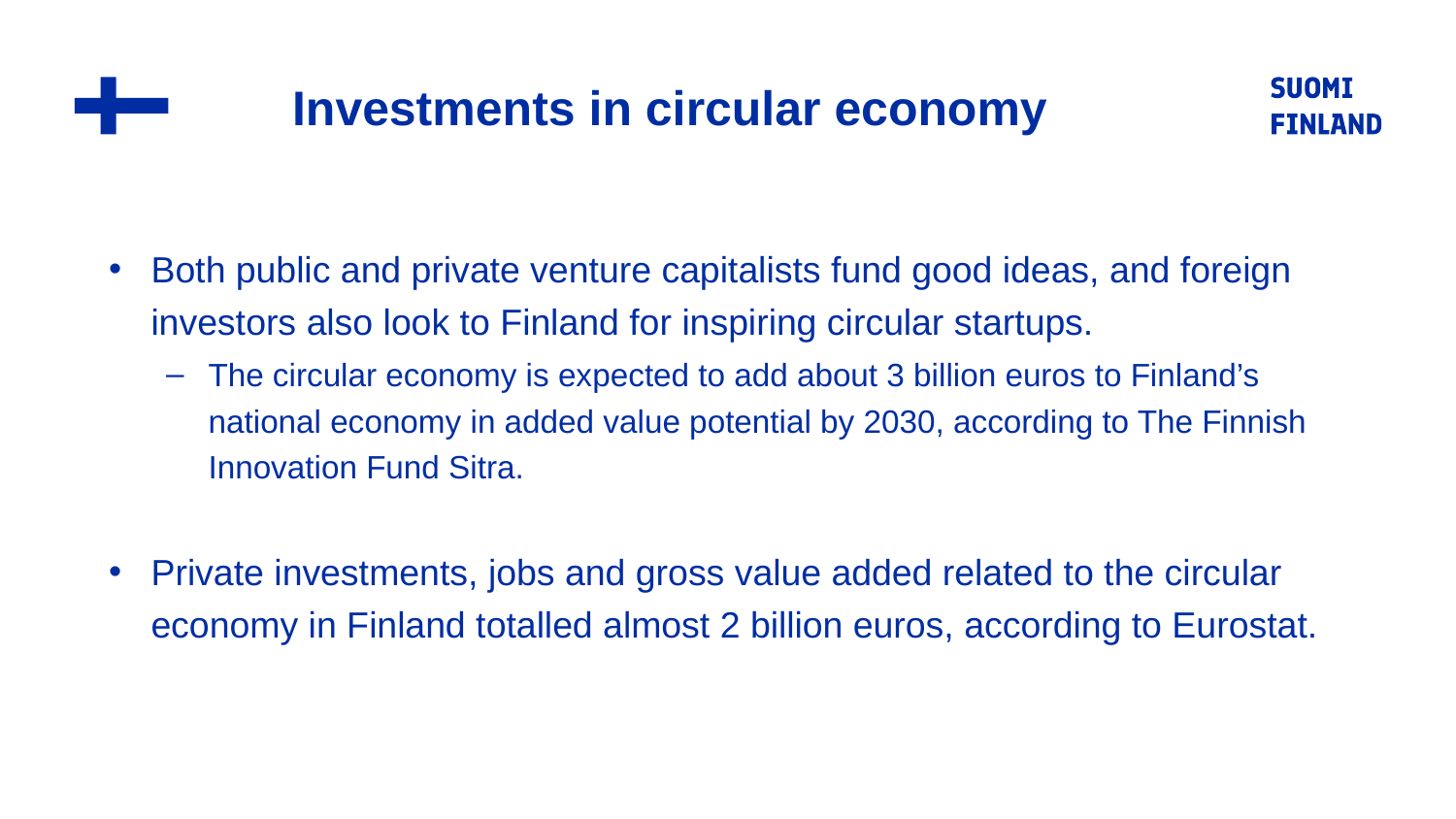

# Investments in circular economy
Both public and private venture capitalists fund good ideas, and foreign investors also look to Finland for inspiring circular startups.
The circular economy is expected to add about 3 billion euros to Finland’s national economy in added value potential by 2030, according to The Finnish Innovation Fund Sitra.

Private investments, jobs and gross value added related to the circular economy in Finland totalled almost 2 billion euros, according to Eurostat.